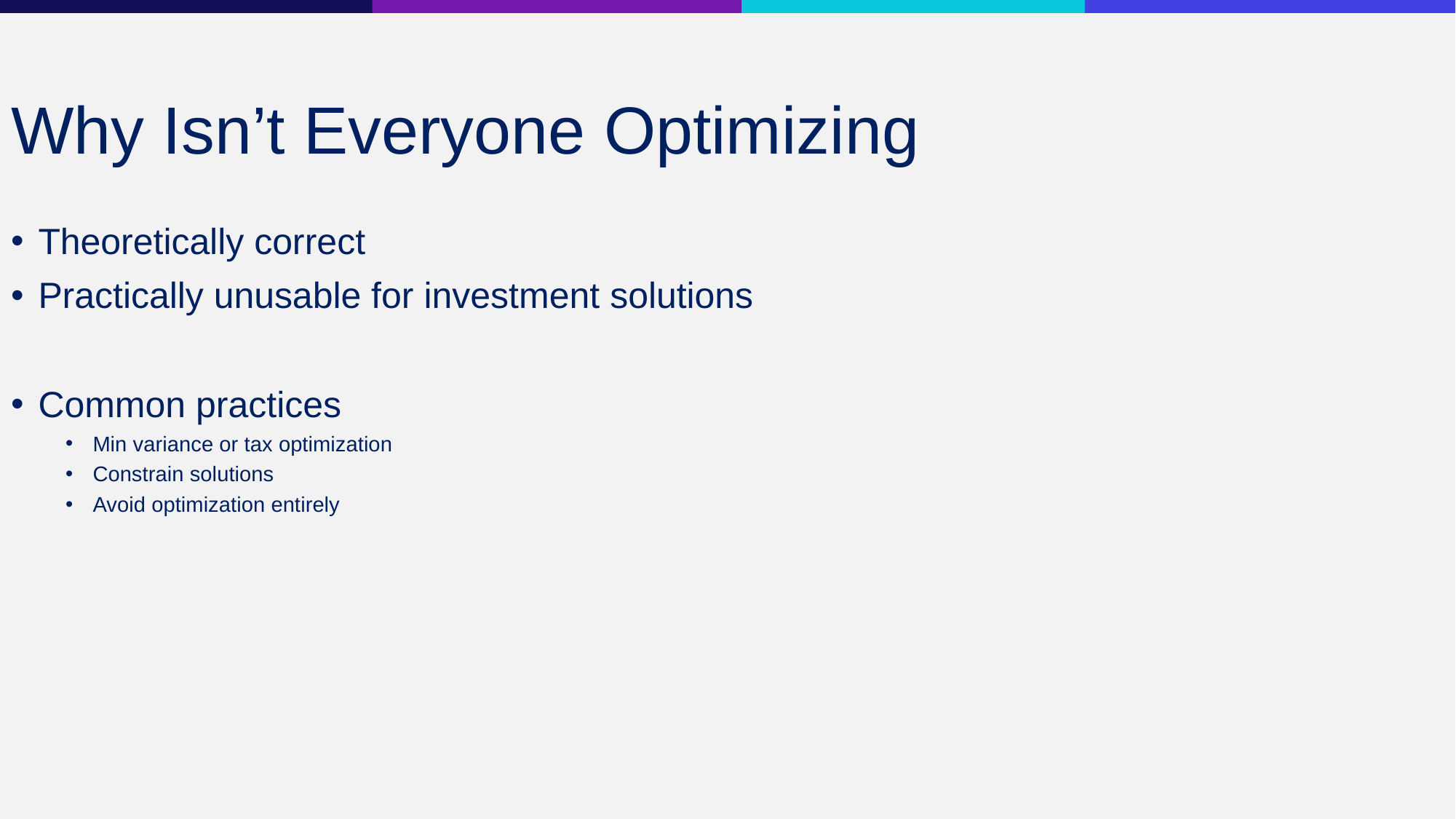

Why Isn’t Everyone Optimizing
Theoretically correct
Practically unusable for investment solutions

Common practices
Min variance or tax optimization
Constrain solutions
Avoid optimization entirely